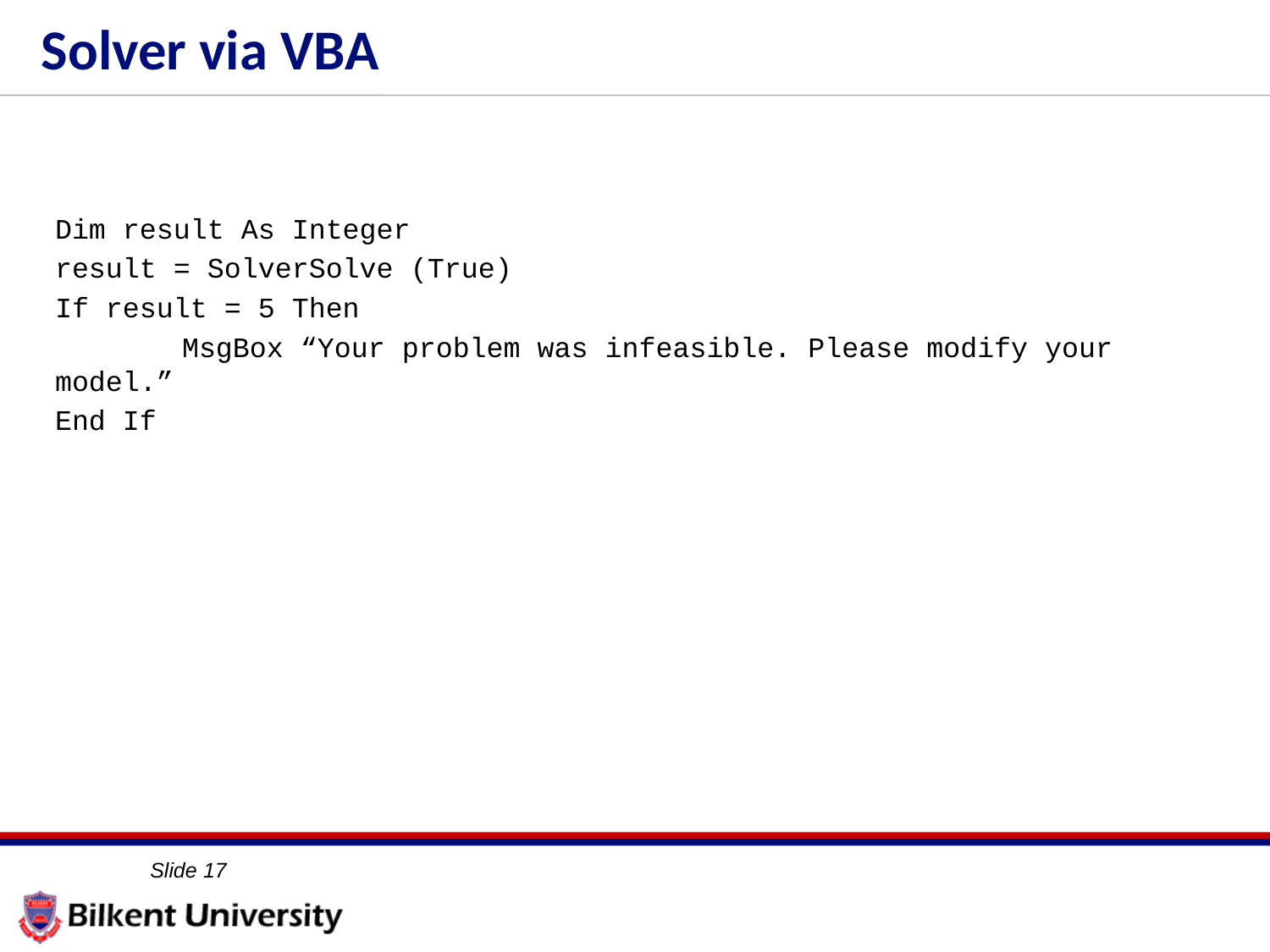

# Solver via VBA

Dim result As Integer
result = SolverSolve (True)
If result = 5 Then
	MsgBox “Your problem was infeasible. Please modify your model.”
End If